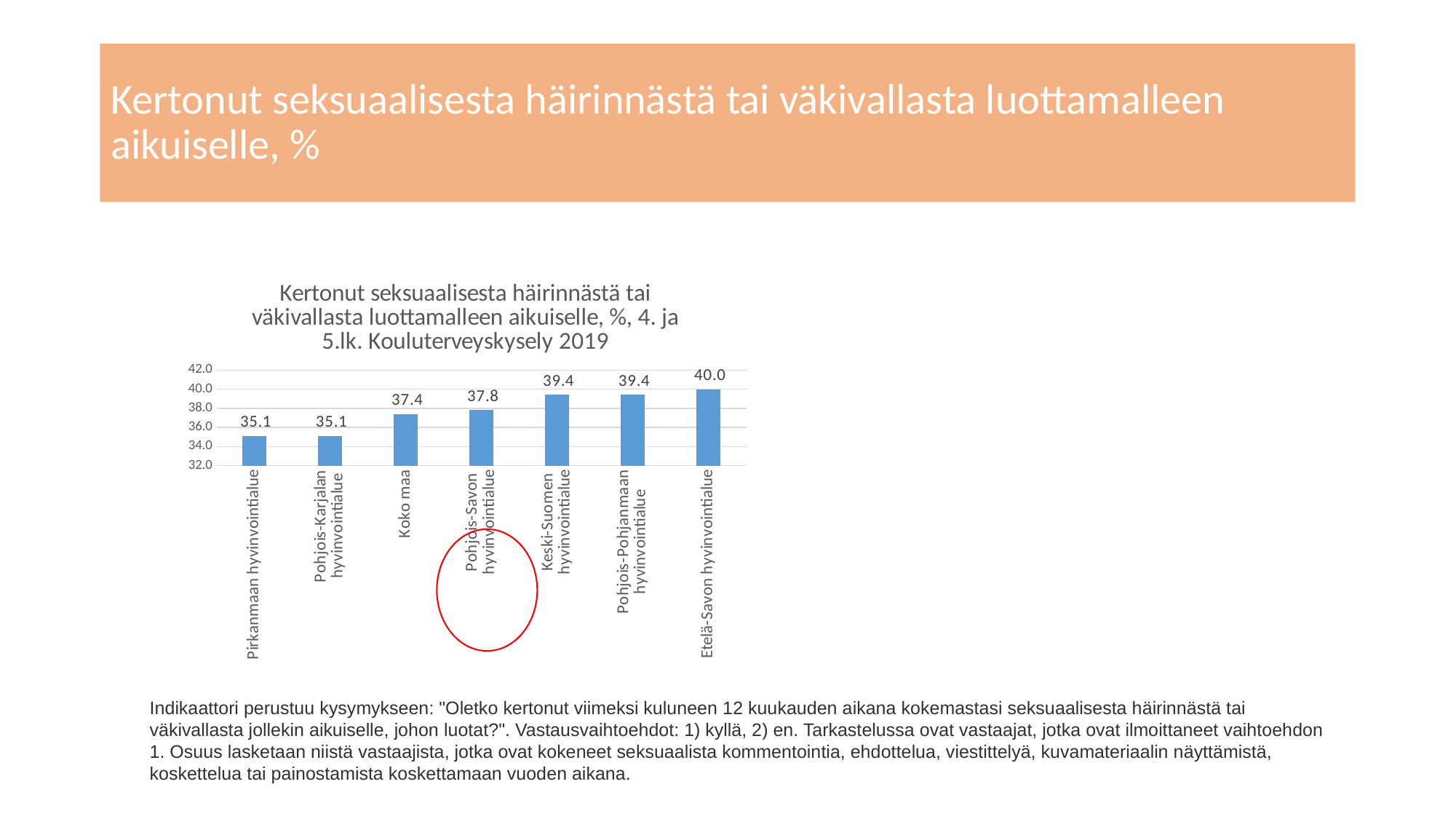

# Kertonut seksuaalisesta häirinnästä tai väkivallasta luottamalleen aikuiselle, %

### Chart: Kertonut seksuaalisesta häirinnästä tai väkivallasta luottamalleen aikuiselle, %, 4. ja 5.lk. Kouluterveyskysely 2019

| Category | 2019 |
|---|---|
| Pirkanmaan hyvinvointialue | 35.1 |
| Pohjois-Karjalan hyvinvointialue | 35.1 |
| Koko maa | 37.4 |
| Pohjois-Savon hyvinvointialue | 37.8 |
| Keski-Suomen hyvinvointialue | 39.4 |
| Pohjois-Pohjanmaan hyvinvointialue | 39.4 |
| Etelä-Savon hyvinvointialue | 40.0 |
Indikaattori perustuu kysymykseen: "Oletko kertonut viimeksi kuluneen 12 kuukauden aikana kokemastasi seksuaalisesta häirinnästä tai väkivallasta jollekin aikuiselle, johon luotat?". Vastausvaihtoehdot: 1) kyllä, 2) en. Tarkastelussa ovat vastaajat, jotka ovat ilmoittaneet vaihtoehdon 1. Osuus lasketaan niistä vastaajista, jotka ovat kokeneet seksuaalista kommentointia, ehdottelua, viestittelyä, kuvamateriaalin näyttämistä, koskettelua tai painostamista koskettamaan vuoden aikana.